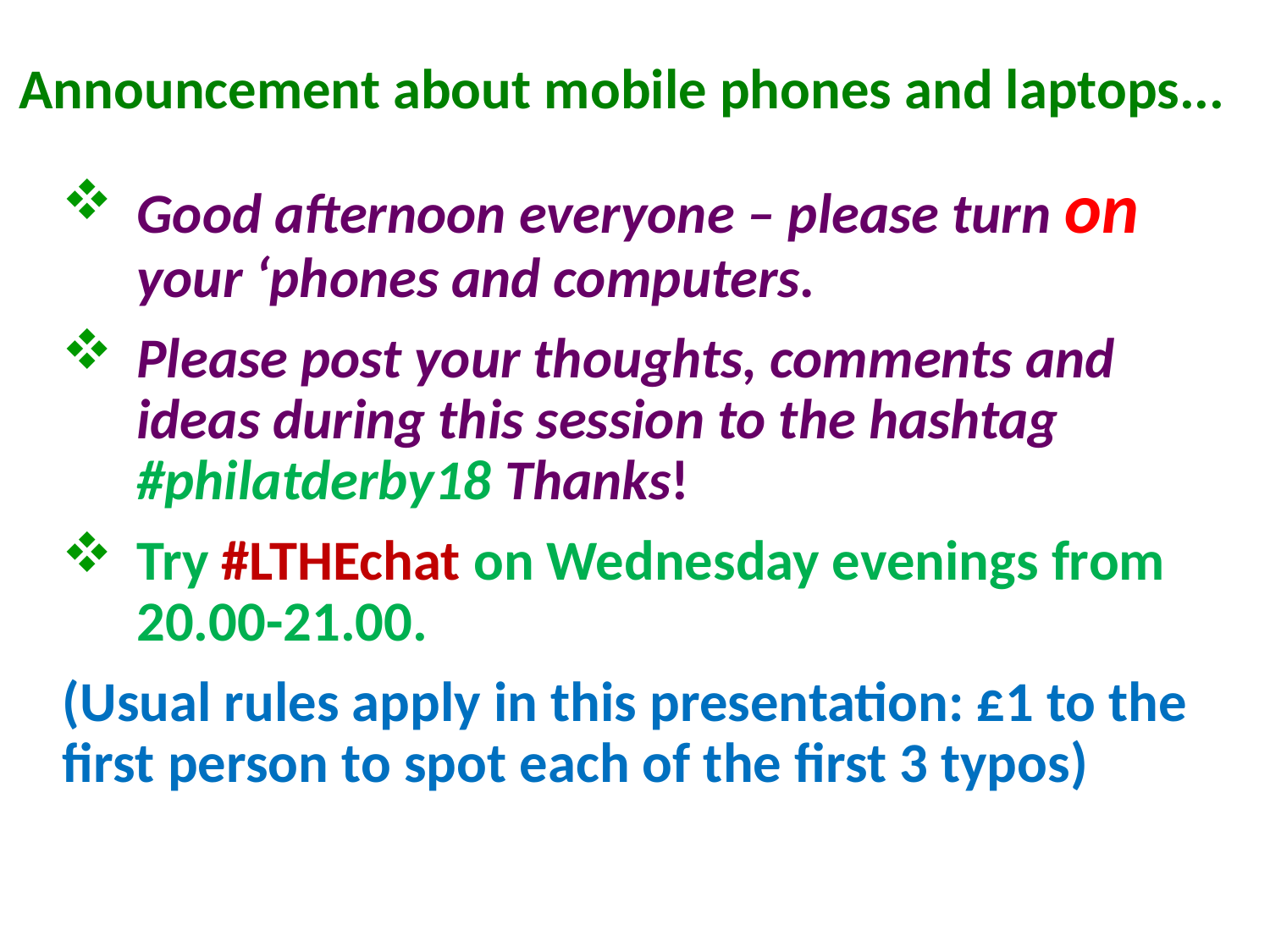

# Announcement about mobile phones and laptops...
Good afternoon everyone – please turn on your ‘phones and computers.
Please post your thoughts, comments and ideas during this session to the hashtag #philatderby18 Thanks!
Try #LTHEchat on Wednesday evenings from 20.00-21.00.
(Usual rules apply in this presentation: £1 to the first person to spot each of the first 3 typos)